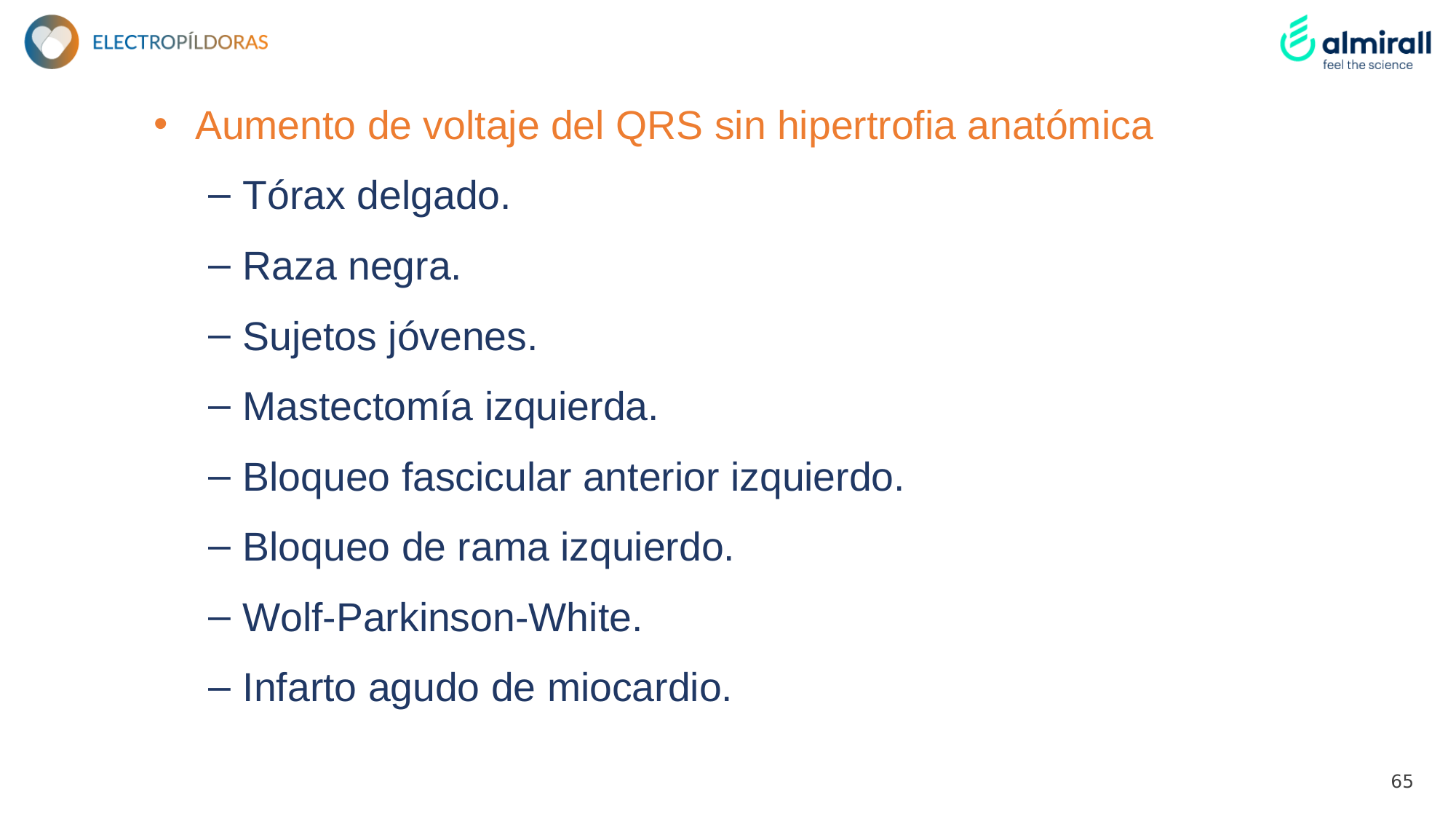

Aumento de voltaje del QRS sin hipertrofia anatómica
Tórax delgado.
Raza negra.
Sujetos jóvenes.
Mastectomía izquierda.
Bloqueo fascicular anterior izquierdo.
Bloqueo de rama izquierdo.
Wolf-Parkinson-White.
Infarto agudo de miocardio.
65